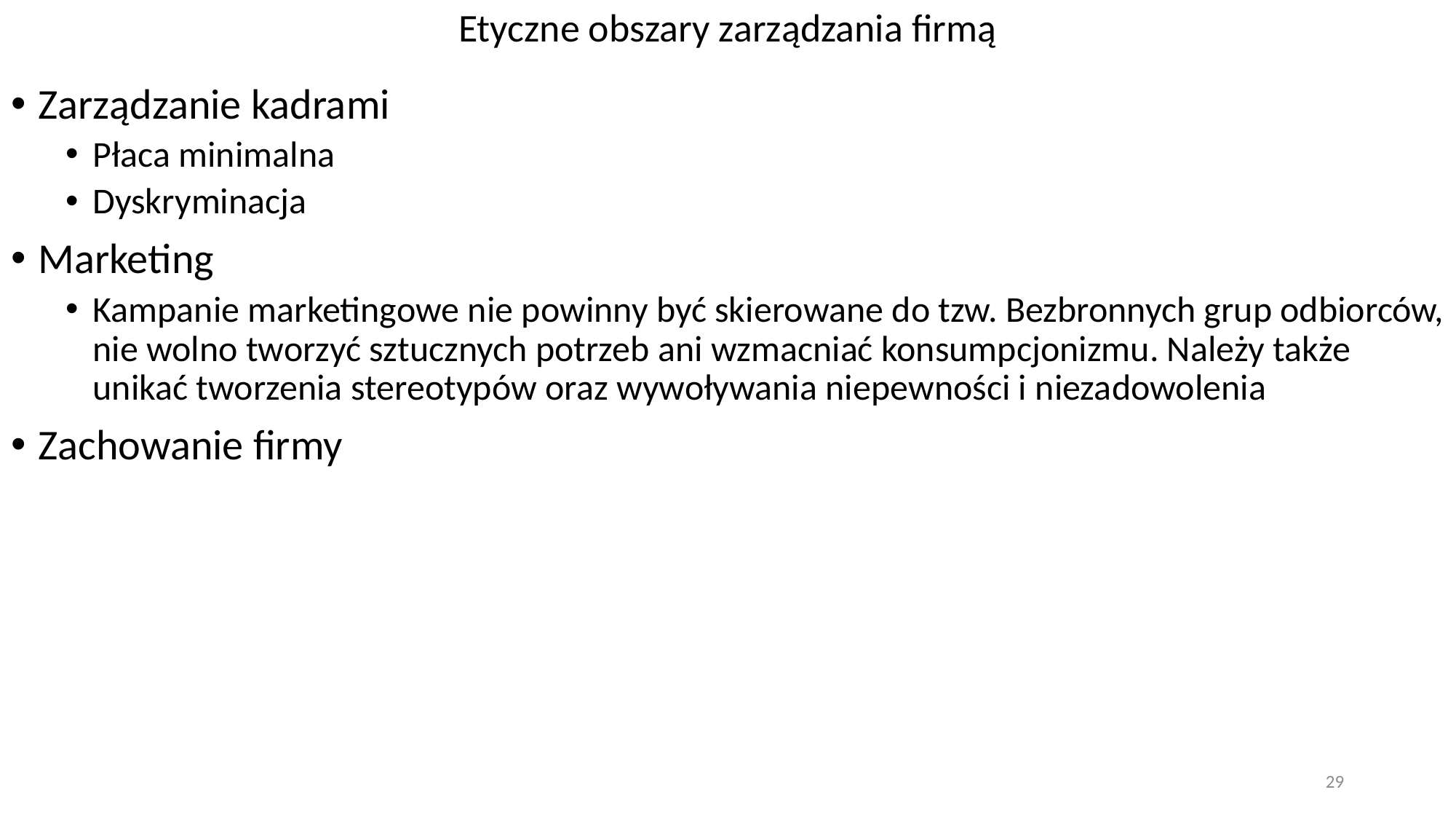

# Etyczne obszary zarządzania firmą
Zarządzanie kadrami
Płaca minimalna
Dyskryminacja
Marketing
Kampanie marketingowe nie powinny być skierowane do tzw. Bezbronnych grup odbiorców, nie wolno tworzyć sztucznych potrzeb ani wzmacniać konsumpcjonizmu. Należy także unikać tworzenia stereotypów oraz wywoływania niepewności i niezadowolenia
Zachowanie firmy

29